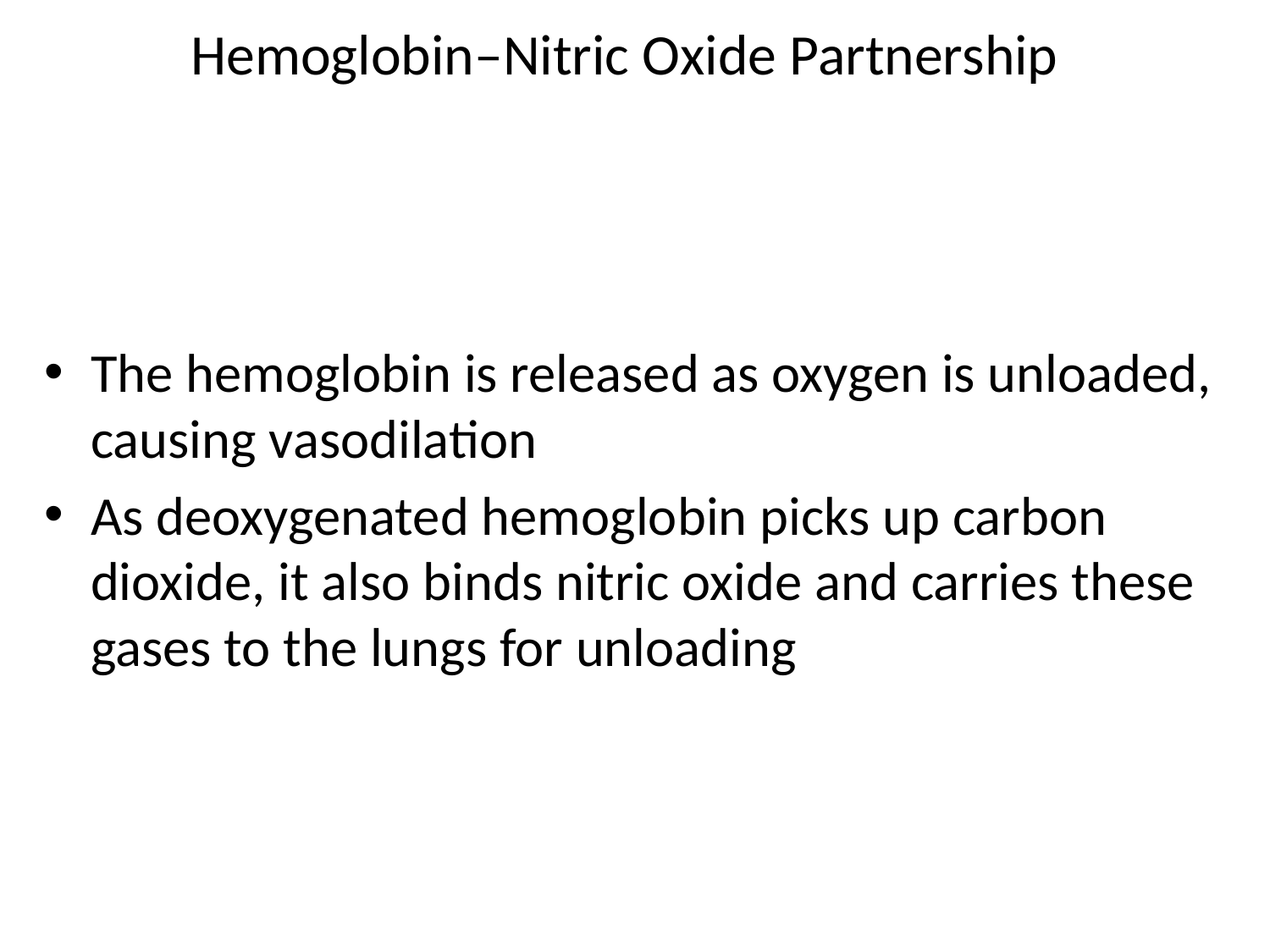

# Hemoglobin–Nitric Oxide Partnership
The hemoglobin is released as oxygen is unloaded, causing vasodilation
As deoxygenated hemoglobin picks up carbon dioxide, it also binds nitric oxide and carries these gases to the lungs for unloading